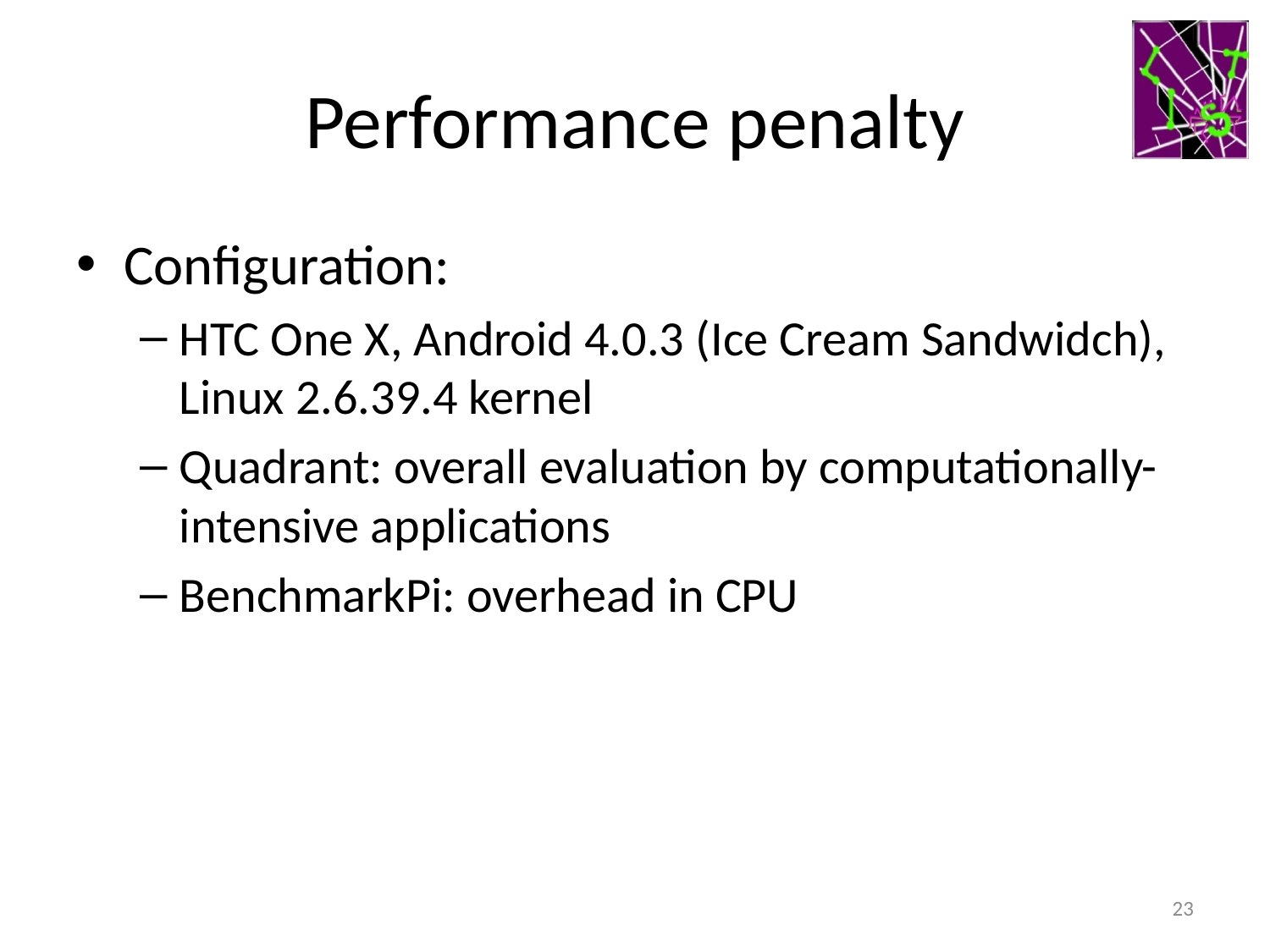

# Performance penalty
Configuration:
HTC One X, Android 4.0.3 (Ice Cream Sandwidch), Linux 2.6.39.4 kernel
Quadrant: overall evaluation by computationally-intensive applications
BenchmarkPi: overhead in CPU

23